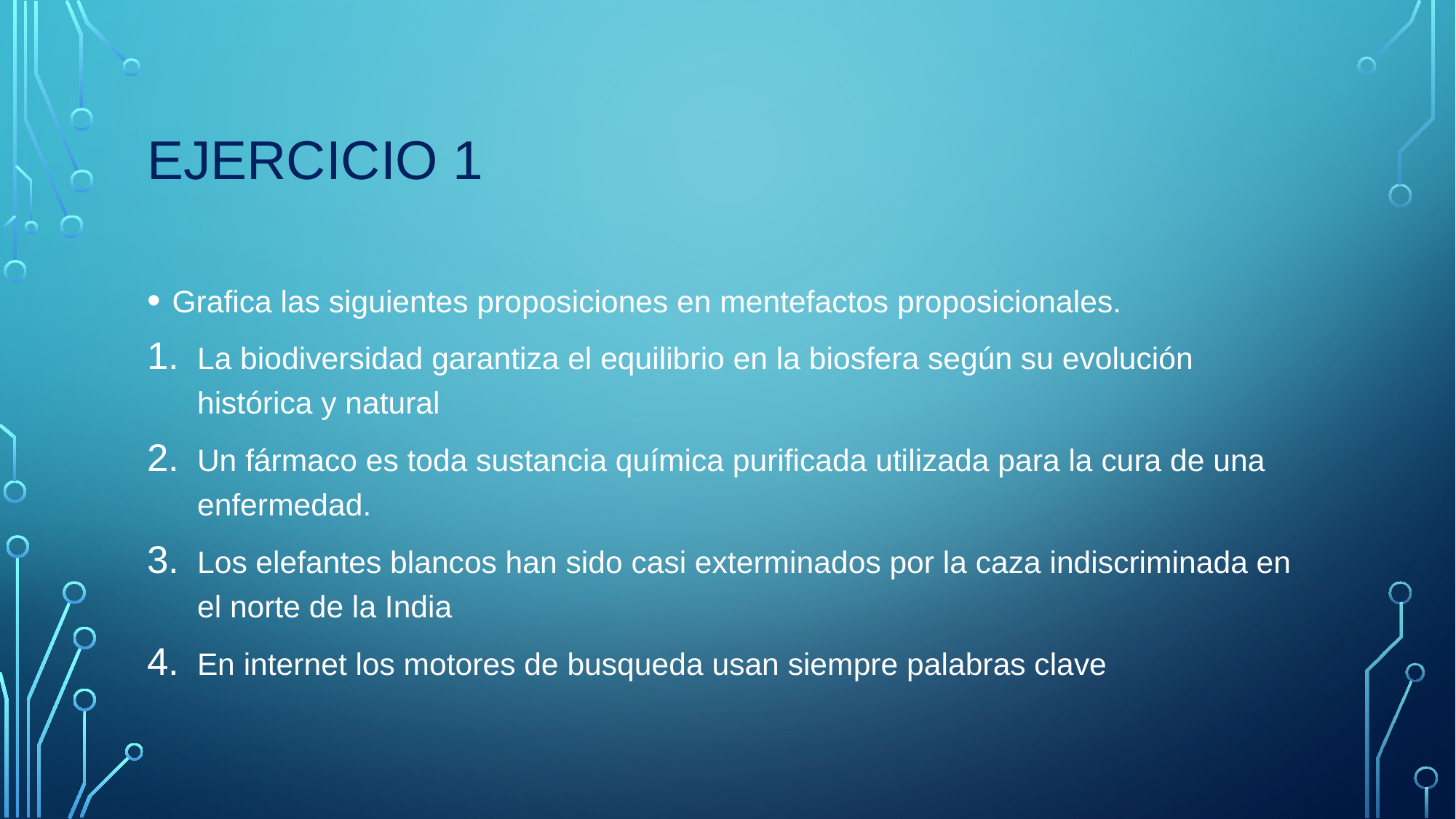

# Ejercicio 1
Grafica las siguientes proposiciones en mentefactos proposicionales.
La biodiversidad garantiza el equilibrio en la biosfera según su evolución histórica y natural
Un fármaco es toda sustancia química purificada utilizada para la cura de una enfermedad.
Los elefantes blancos han sido casi exterminados por la caza indiscriminada en el norte de la India
En internet los motores de busqueda usan siempre palabras clave